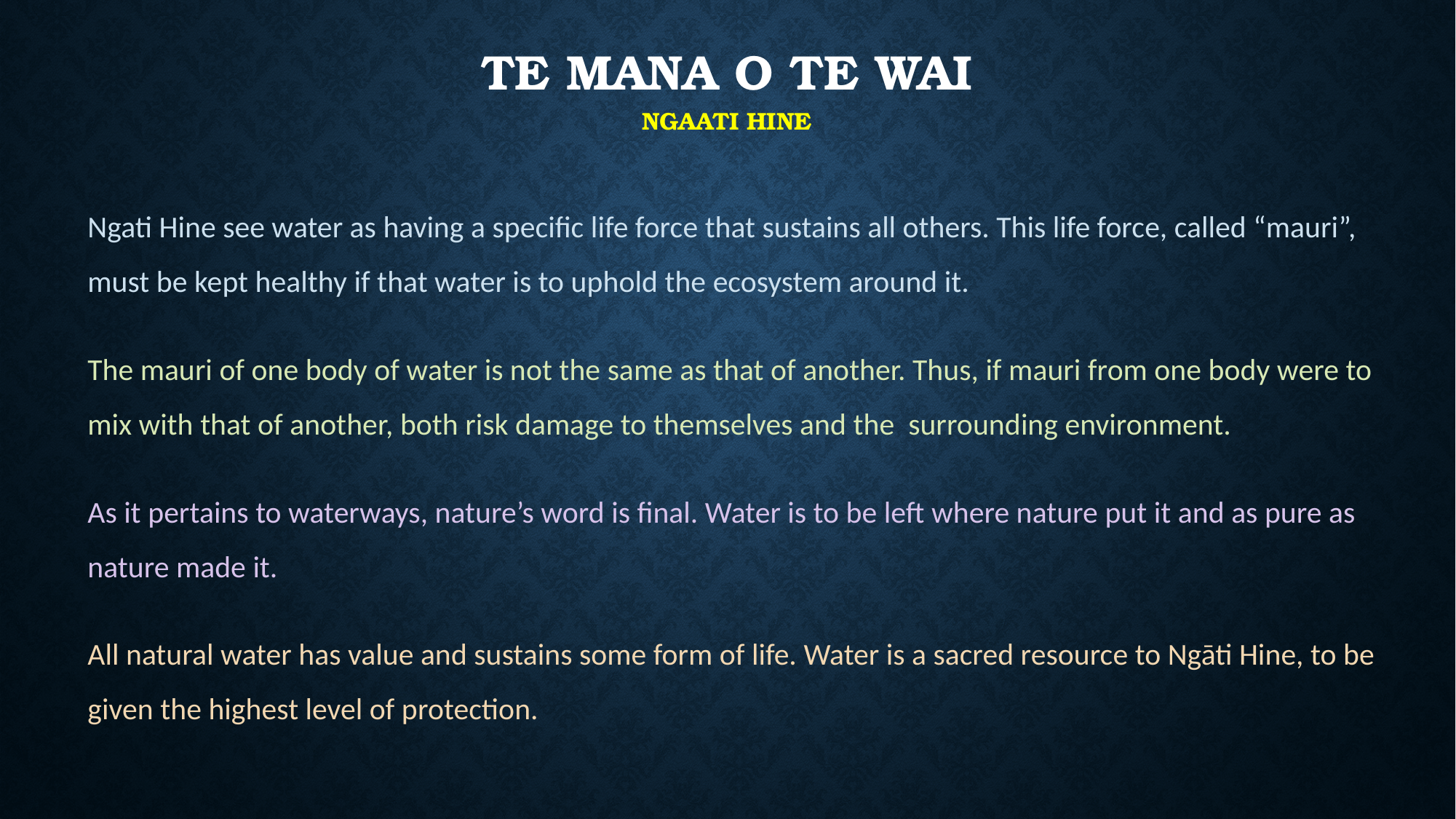

Te mana o te wai
Ngaati hine
Ngati Hine see water as having a specific life force that sustains all others. This life force, called “mauri”, must be kept healthy if that water is to uphold the ecosystem around it.
The mauri of one body of water is not the same as that of another. Thus, if mauri from one body were to mix with that of another, both risk damage to themselves and the  surrounding environment.
As it pertains to waterways, nature’s word is final. Water is to be left where nature put it and as pure as nature made it.
All natural water has value and sustains some form of life. Water is a sacred resource to Ngāti Hine, to be given the highest level of protection.